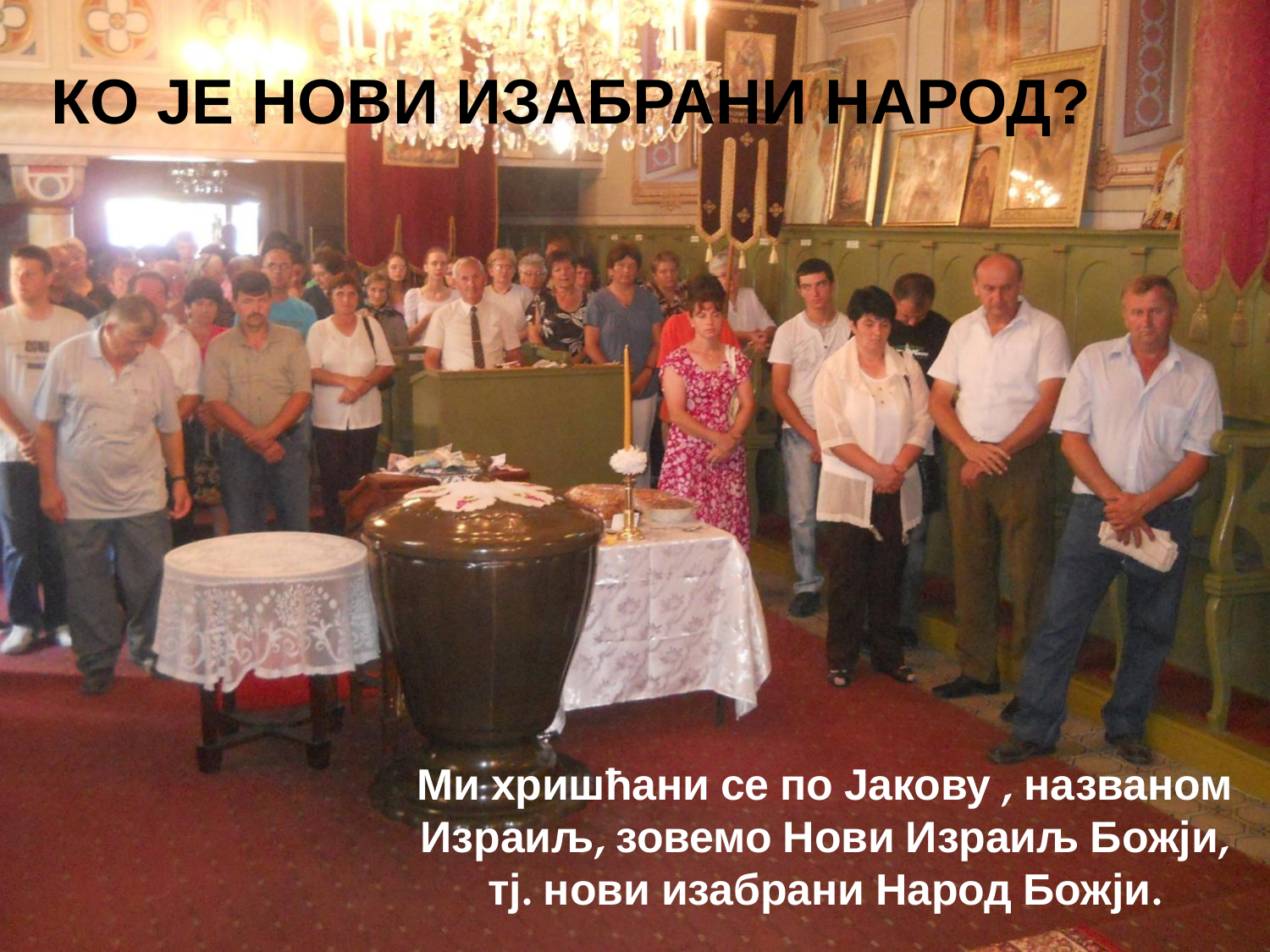

# Ко је нови изабрани народ?
Ми хришћани се по Јакову , названом Израиљ, зовемо Нови Израиљ Божји, тј. нови изабрани Народ Божји.